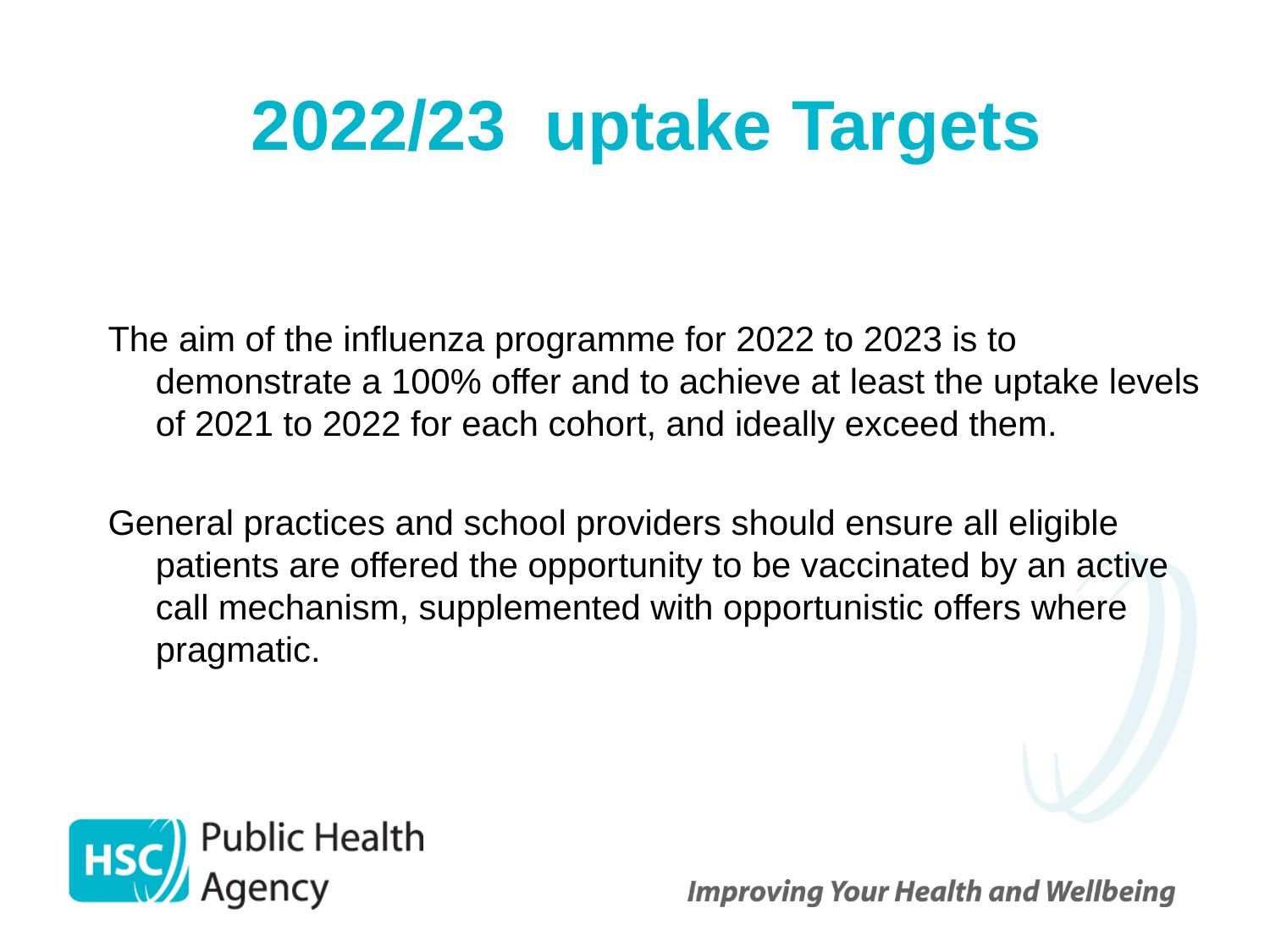

# 2022/23  uptake Targets

The aim of the influenza programme for 2022 to 2023 is to demonstrate a 100% offer and to achieve at least the uptake levels of 2021 to 2022 for each cohort, and ideally exceed them.

General practices and school providers should ensure all eligible patients are offered the opportunity to be vaccinated by an active call mechanism, supplemented with opportunistic offers where pragmatic.